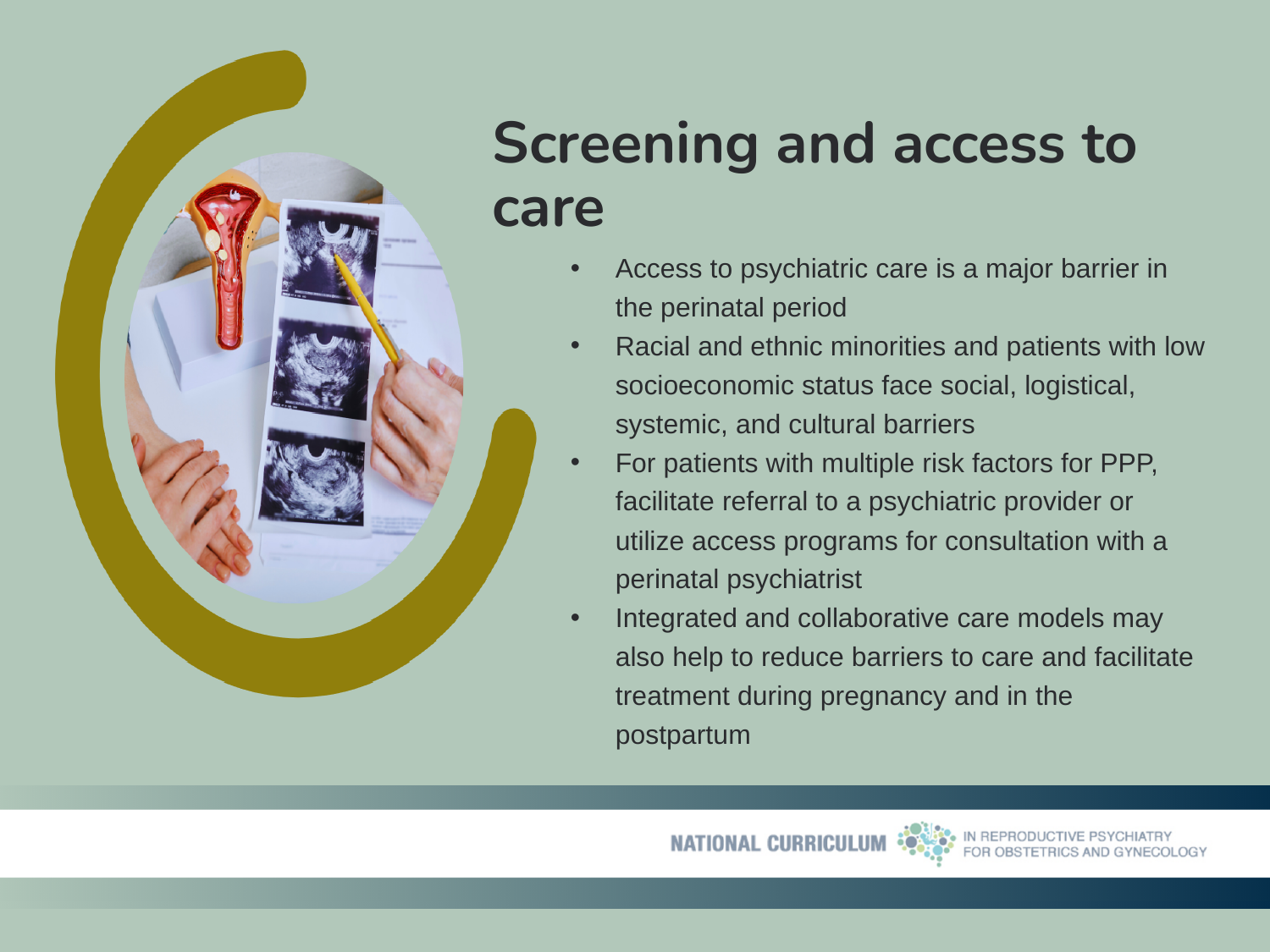

# Screening and access to care
Access to psychiatric care is a major barrier in the perinatal period
Racial and ethnic minorities and patients with low socioeconomic status face social, logistical, systemic, and cultural barriers
For patients with multiple risk factors for PPP, facilitate referral to a psychiatric provider or utilize access programs for consultation with a perinatal psychiatrist
Integrated and collaborative care models may also help to reduce barriers to care and facilitate treatment during pregnancy and in the postpartum